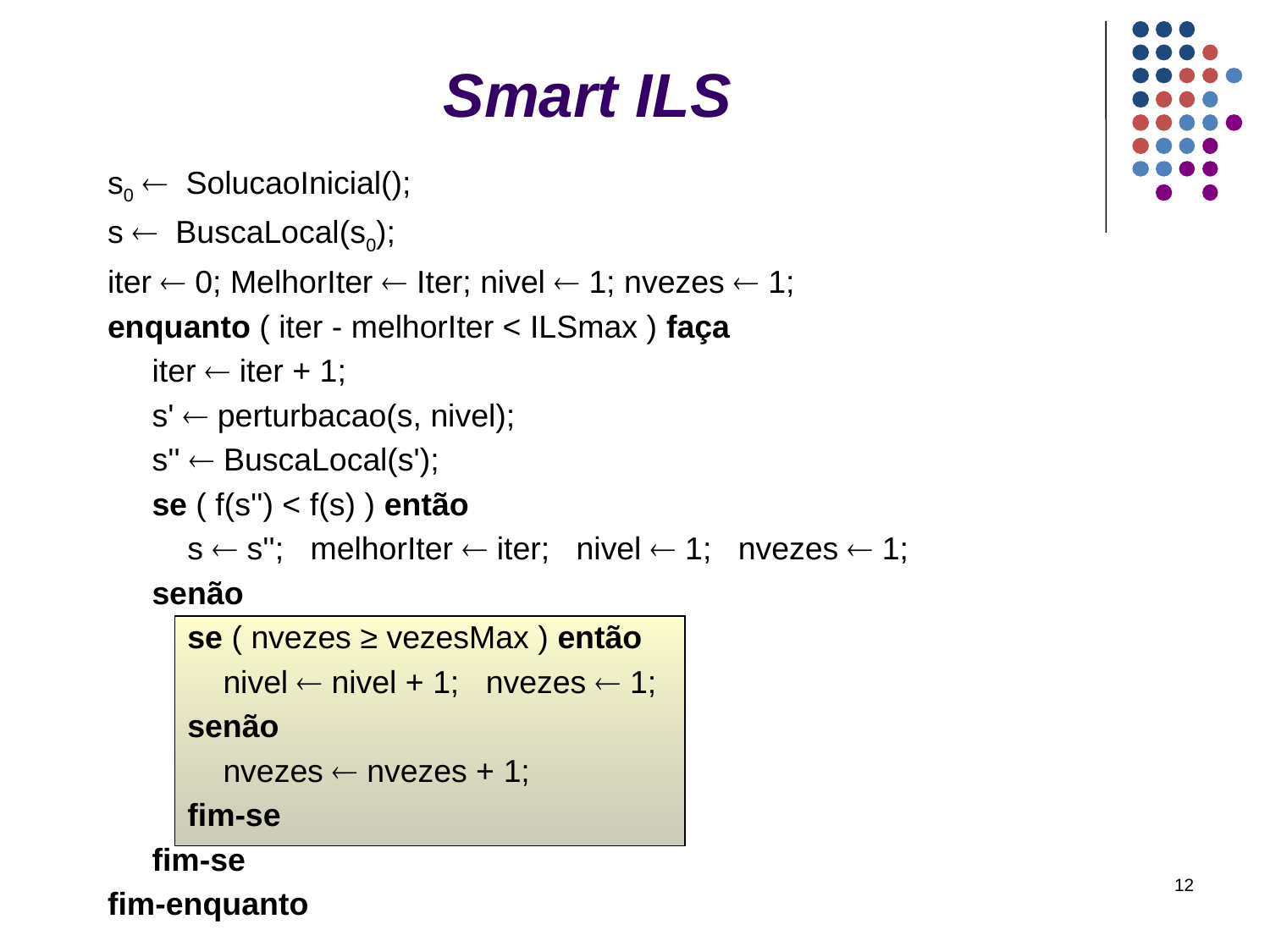

Smart ILS
s0 ←  SolucaoInicial();
s ←  BuscaLocal(s0);
iter ← 0; MelhorIter ← Iter; nivel ← 1; nvezes ← 1;
enquanto ( iter - melhorIter < ILSmax ) faça
     iter ← iter + 1;
     s' ← perturbacao(s, nivel);
     s'' ← BuscaLocal(s');
     se ( f(s'') < f(s) ) então
         s ← s'';   melhorIter ← iter;   nivel ← 1;   nvezes ← 1;
     senão
         se ( nvezes ≥ vezesMax ) então
             nivel ← nivel + 1;   nvezes ← 1;
         senão
             nvezes ← nvezes + 1;
         fim-se
     fim-se
fim-enquanto

12